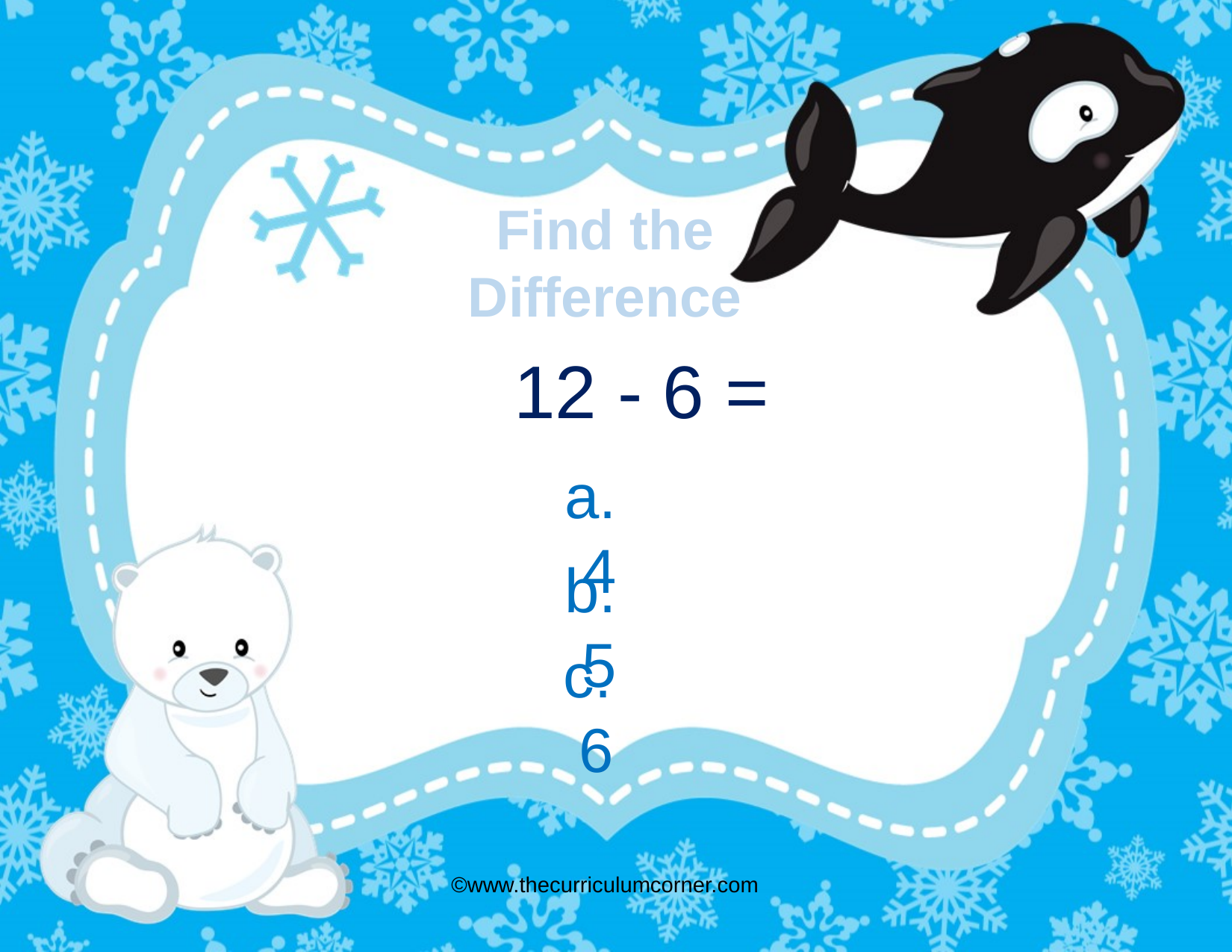

Find the Difference
12 - 6 =
a.  4
b.  5
c.  6
©www.thecurriculumcorner.com